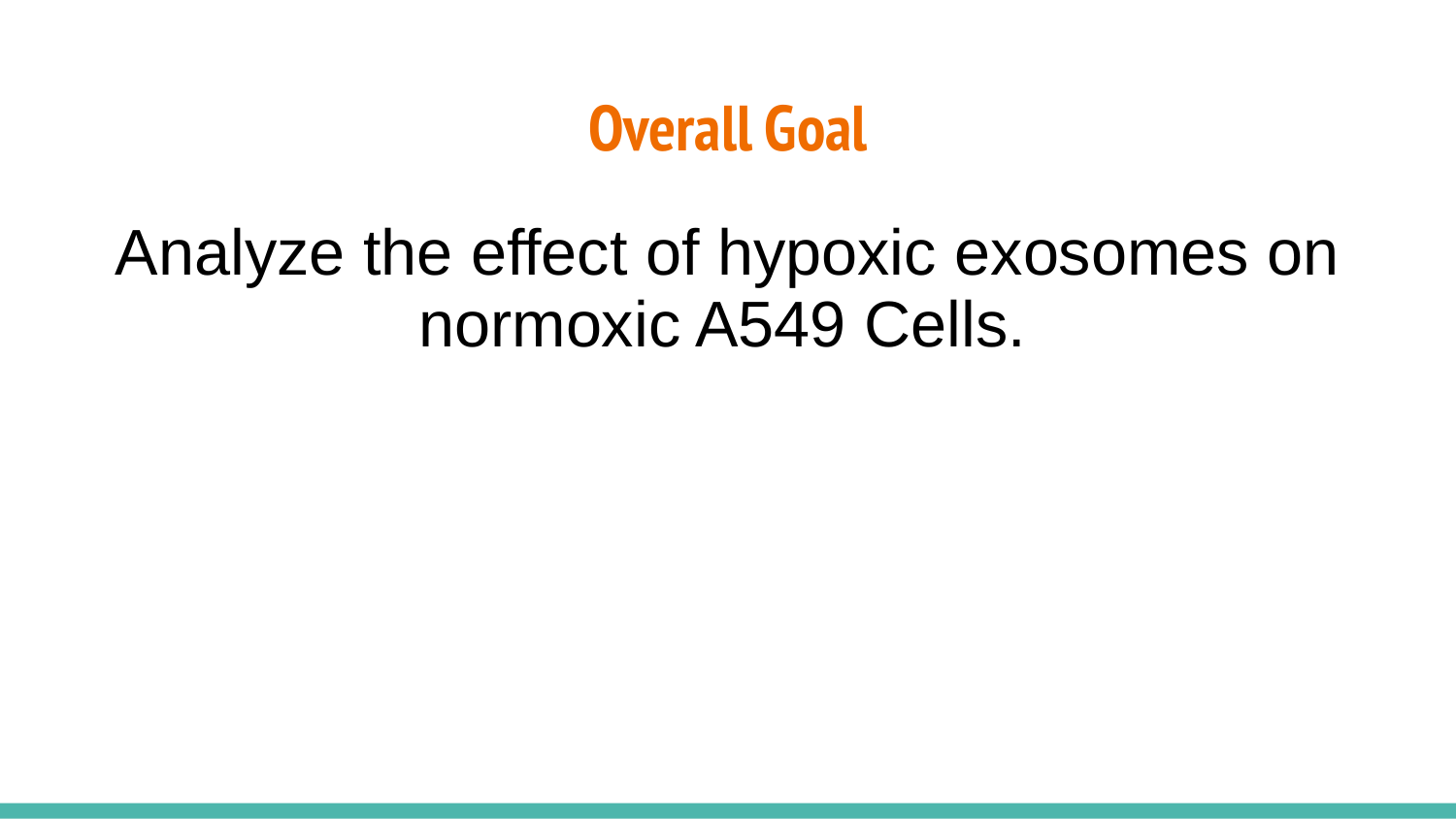

# Overall Goal
Analyze the effect of hypoxic exosomes on normoxic A549 Cells.